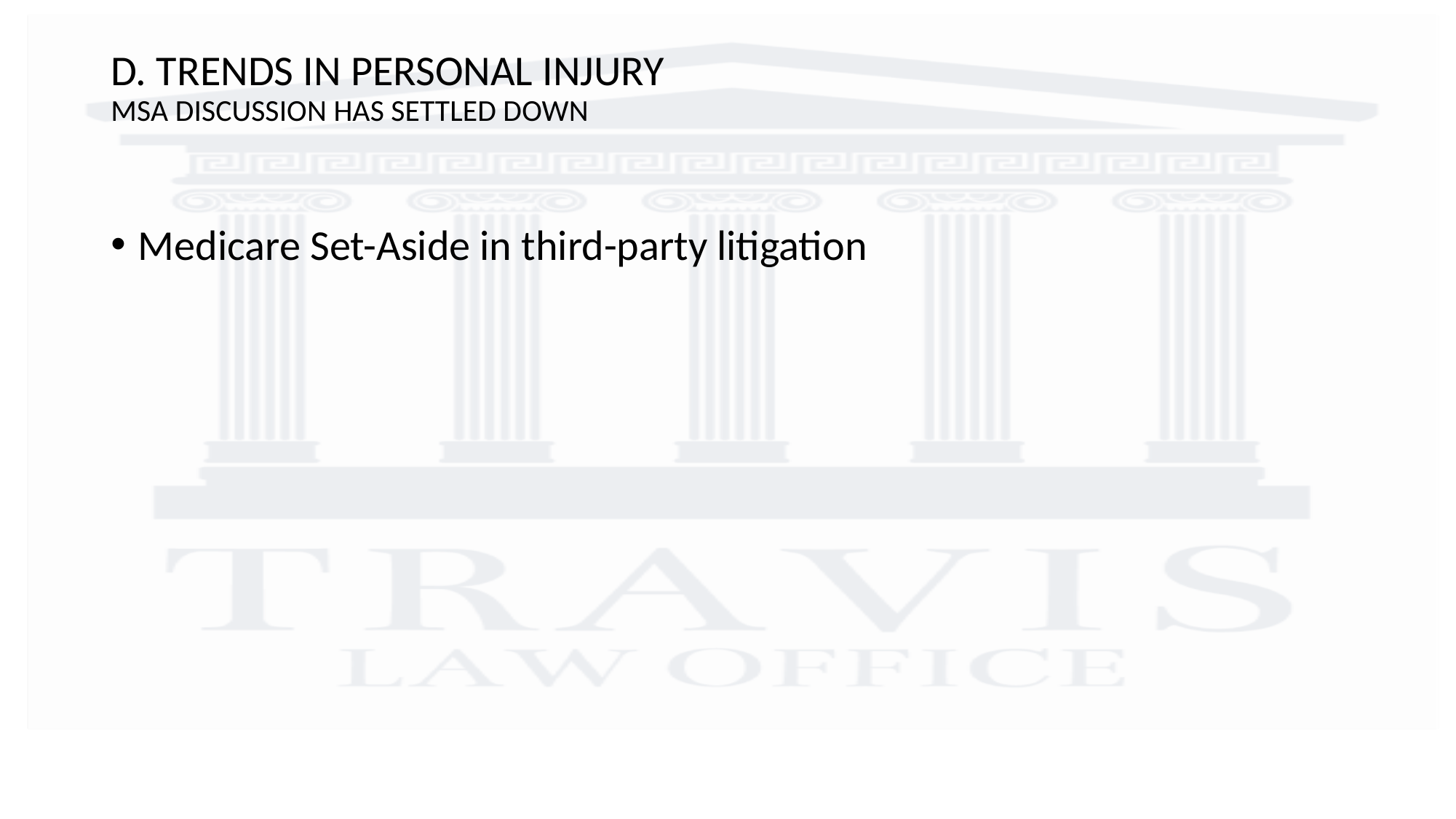

# D. TRENDS IN PERSONAL INJURY MSA DISCUSSION HAS SETTLED DOWN
Medicare Set-Aside in third-party litigation